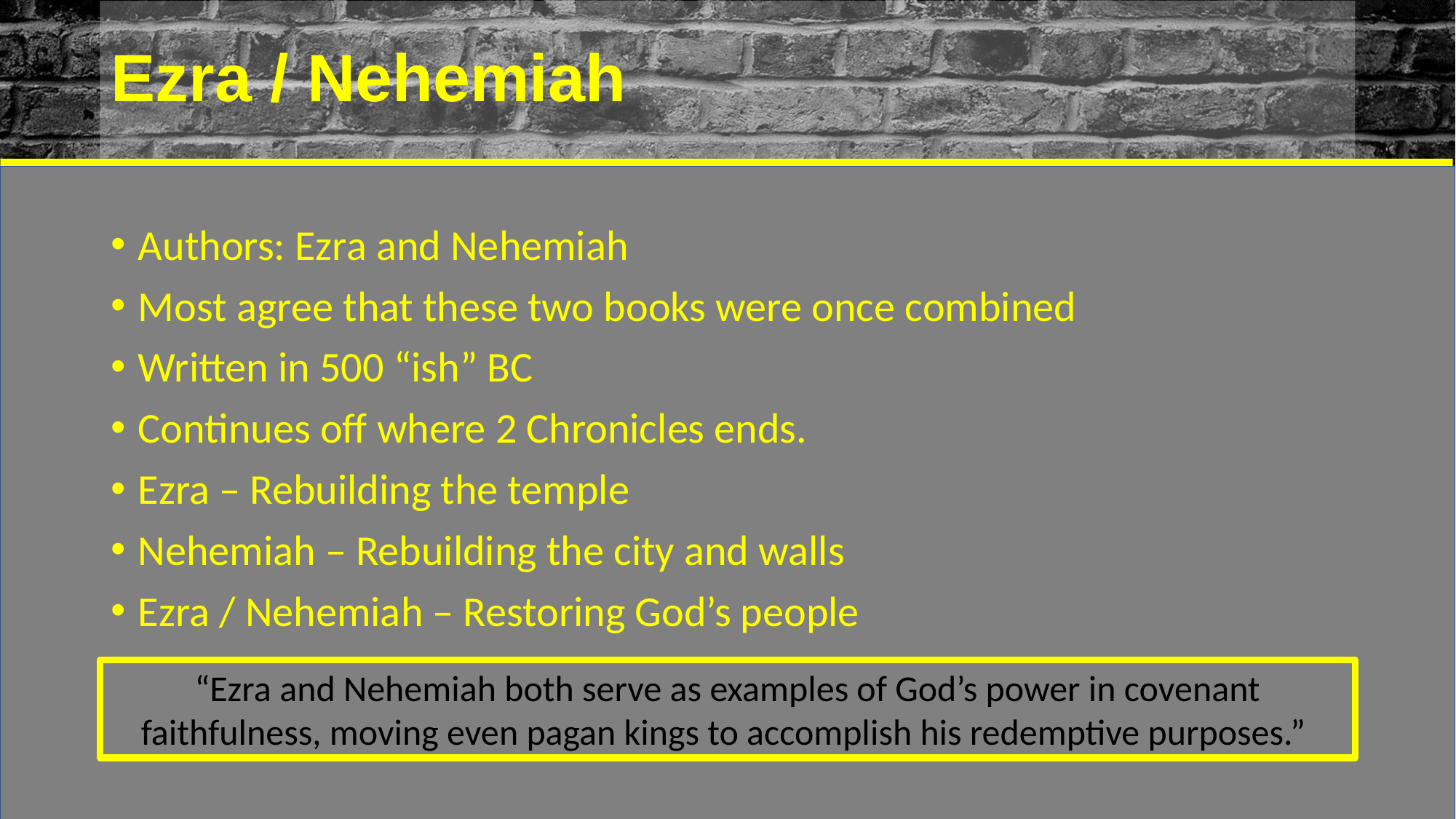

# Ezra / Nehemiah
Authors: Ezra and Nehemiah
Most agree that these two books were once combined
Written in 500 “ish” BC
Continues off where 2 Chronicles ends.
Ezra – Rebuilding the temple
Nehemiah – Rebuilding the city and walls
Ezra / Nehemiah – Restoring God’s people

“Ezra and Nehemiah both serve as examples of God’s power in covenant faithfulness, moving even pagan kings to accomplish his redemptive purposes.”